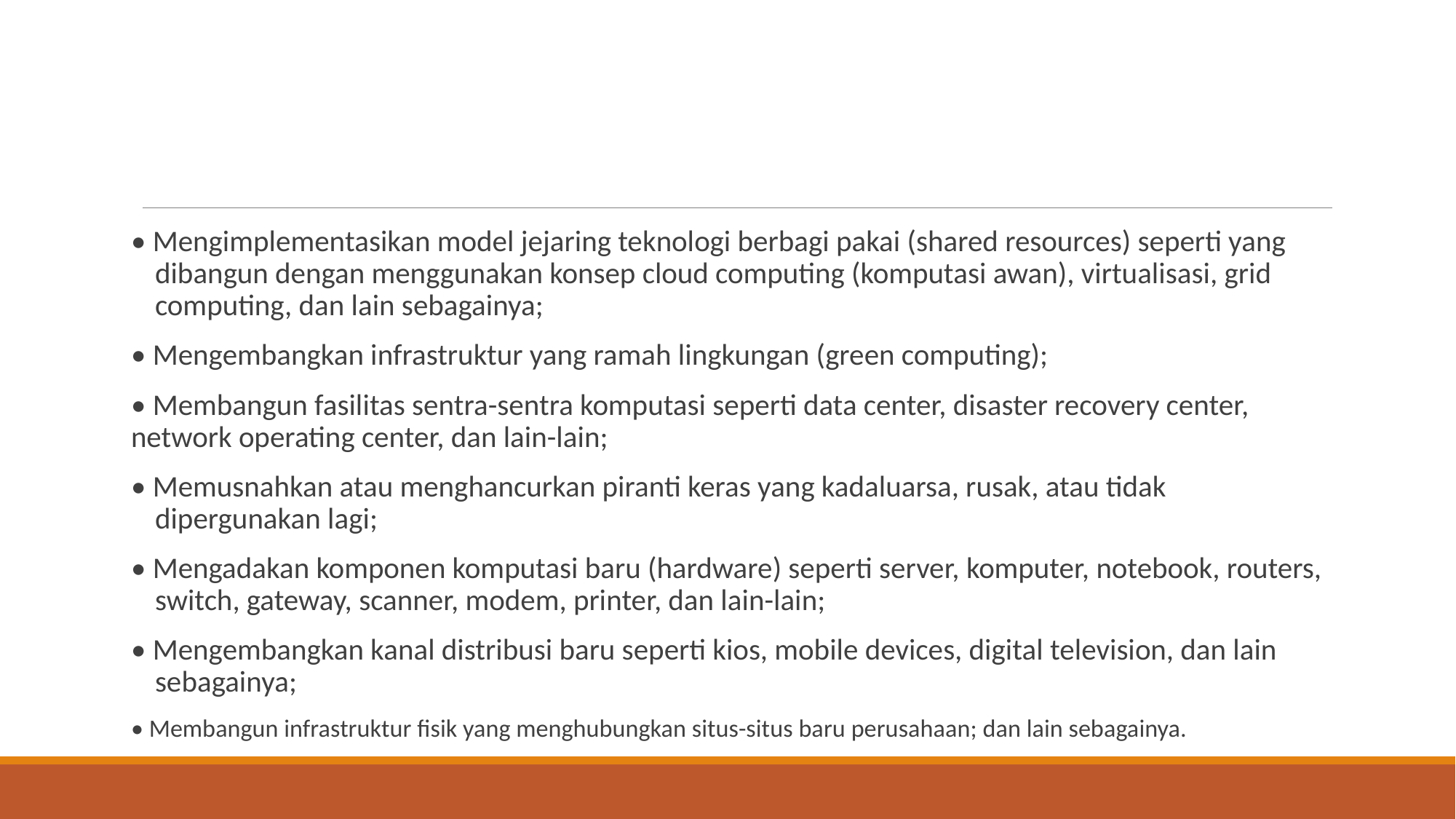

#
• Mengimplementasikan model jejaring teknologi berbagi pakai (shared resources) seperti yang dibangun dengan menggunakan konsep cloud computing (komputasi awan), virtualisasi, grid computing, dan lain sebagainya;
• Mengembangkan infrastruktur yang ramah lingkungan (green computing);
• Membangun fasilitas sentra-sentra komputasi seperti data center, disaster recovery center, network operating center, dan lain-lain;
• Memusnahkan atau menghancurkan piranti keras yang kadaluarsa, rusak, atau tidak dipergunakan lagi;
• Mengadakan komponen komputasi baru (hardware) seperti server, komputer, notebook, routers, switch, gateway, scanner, modem, printer, dan lain-lain;
• Mengembangkan kanal distribusi baru seperti kios, mobile devices, digital television, dan lain sebagainya;
• Membangun infrastruktur fisik yang menghubungkan situs-situs baru perusahaan; dan lain sebagainya.